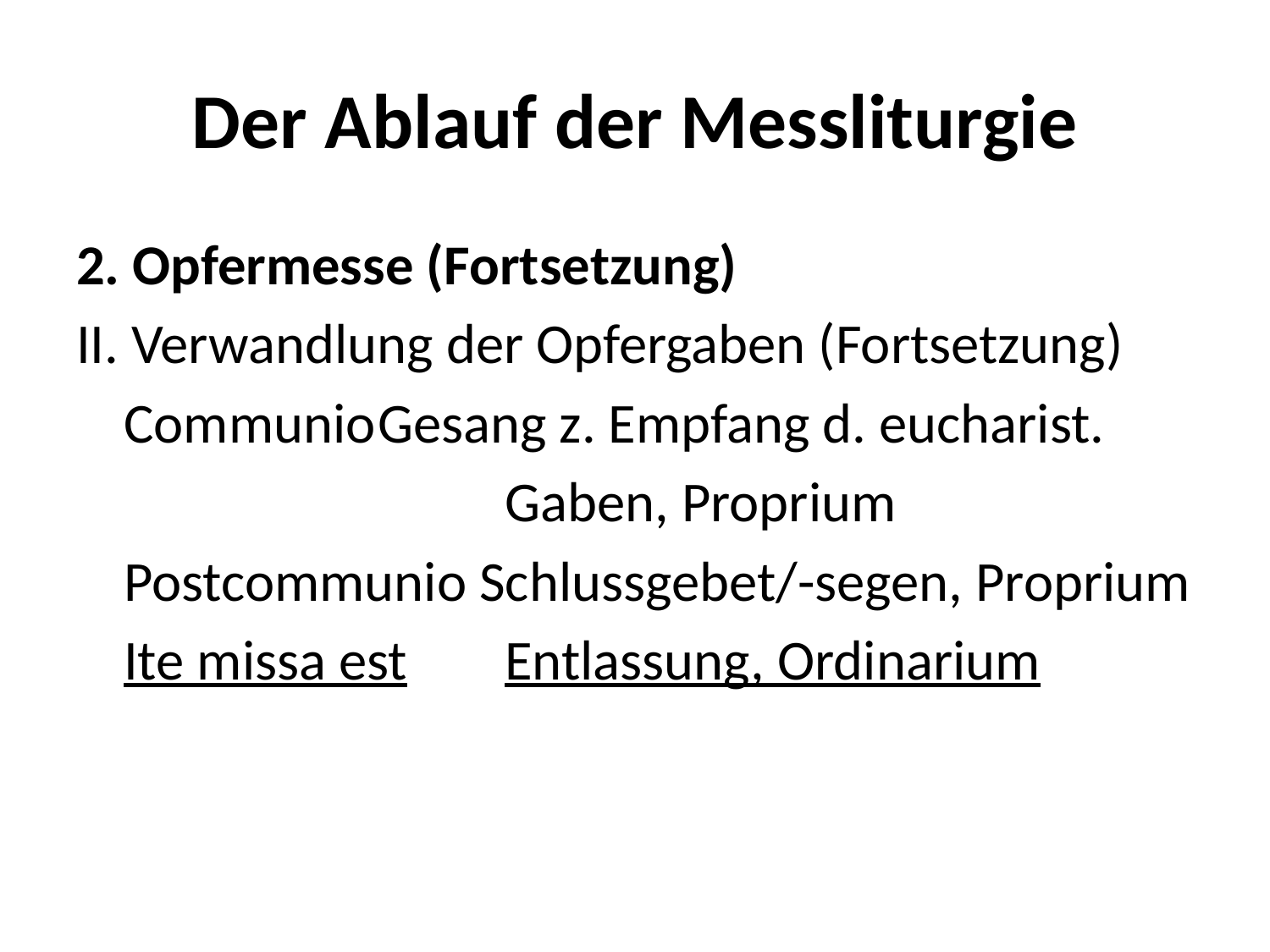

# Der Ablauf der Messliturgie
2. Opfermesse (Fortsetzung)
II. Verwandlung der Opfergaben (Fortsetzung)
	Communio	Gesang z. Empfang d. eucharist.
				Gaben, Proprium
	Postcommunio Schlussgebet/-segen, Proprium
	Ite missa est	Entlassung, Ordinarium